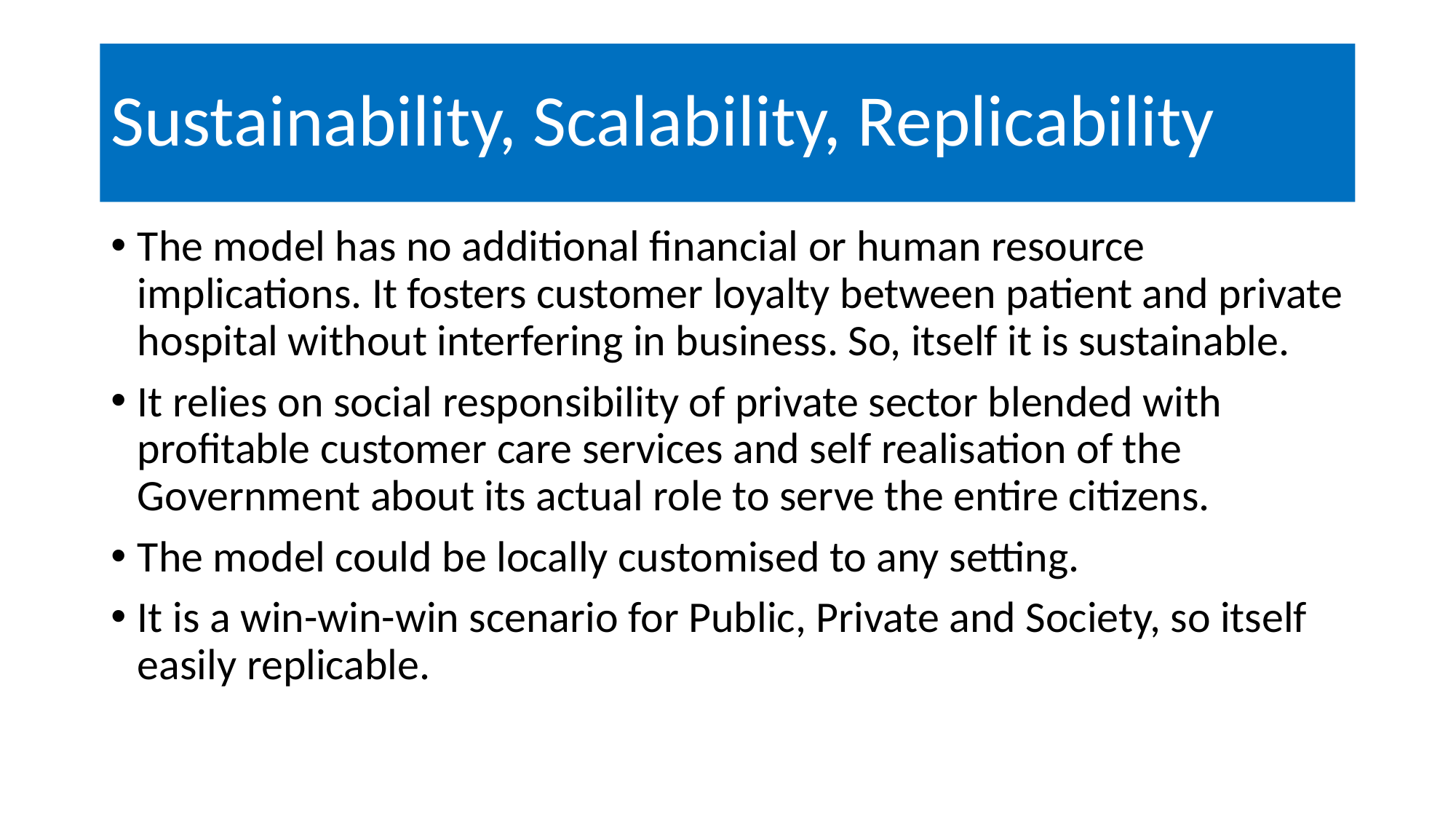

# Sustainability, Scalability, Replicability
The model has no additional financial or human resource implications. It fosters customer loyalty between patient and private hospital without interfering in business. So, itself it is sustainable.
It relies on social responsibility of private sector blended with profitable customer care services and self realisation of the Government about its actual role to serve the entire citizens.
The model could be locally customised to any setting.
It is a win-win-win scenario for Public, Private and Society, so itself easily replicable.